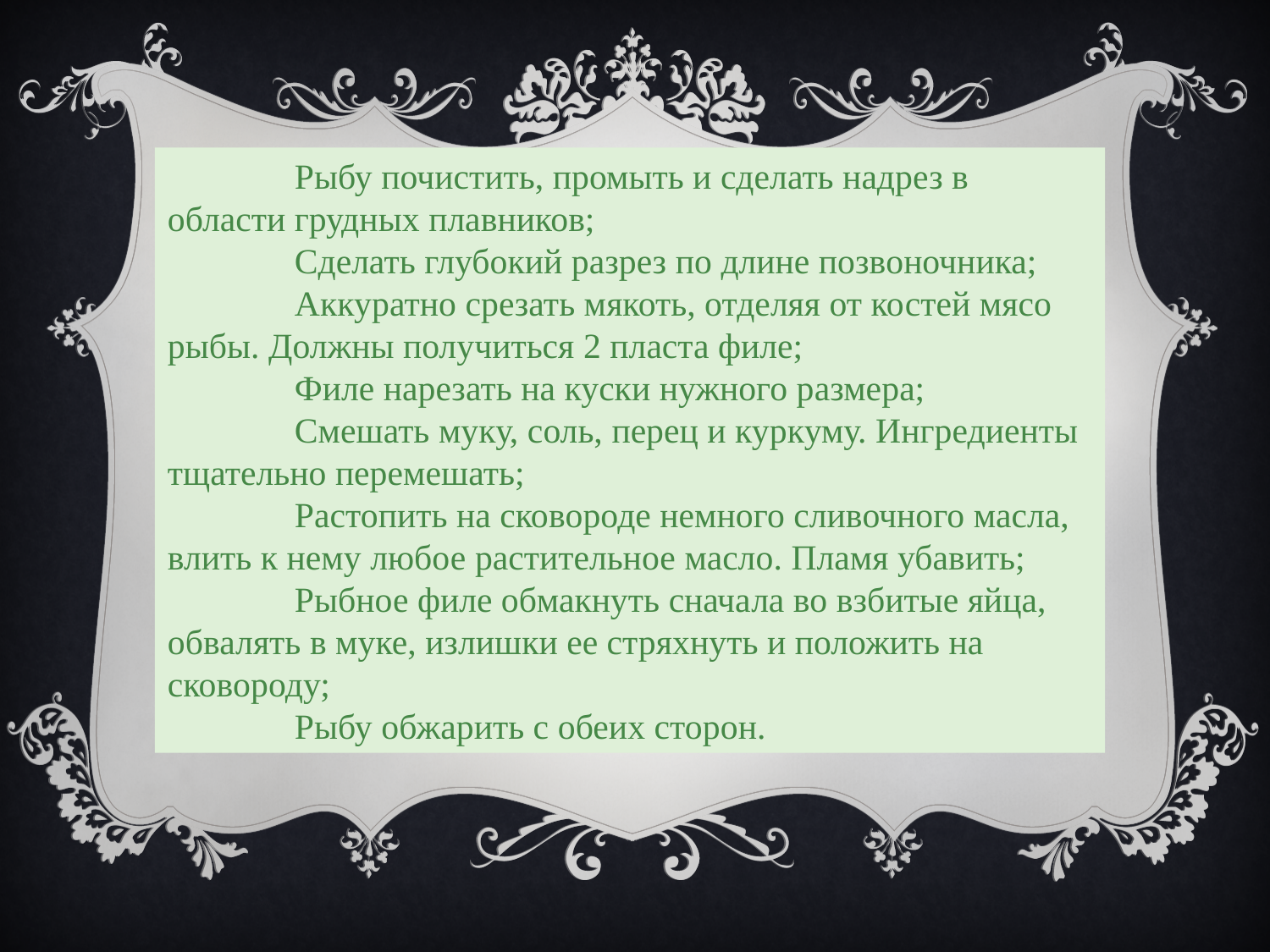

Рыбу почистить, промыть и сделать надрез в области грудных плавников;
	Сделать глубокий разрез по длине позвоночника;
	Аккуратно срезать мякоть, отделяя от костей мясо рыбы. Должны получиться 2 пласта филе;
	Филе нарезать на куски нужного размера;
	Смешать муку, соль, перец и куркуму. Ингредиенты тщательно перемешать;
	Растопить на сковороде немного сливочного масла, влить к нему любое растительное масло. Пламя убавить;
	Рыбное филе обмакнуть сначала во взбитые яйца, обвалять в муке, излишки ее стряхнуть и положить на сковороду;
	Рыбу обжарить с обеих сторон.